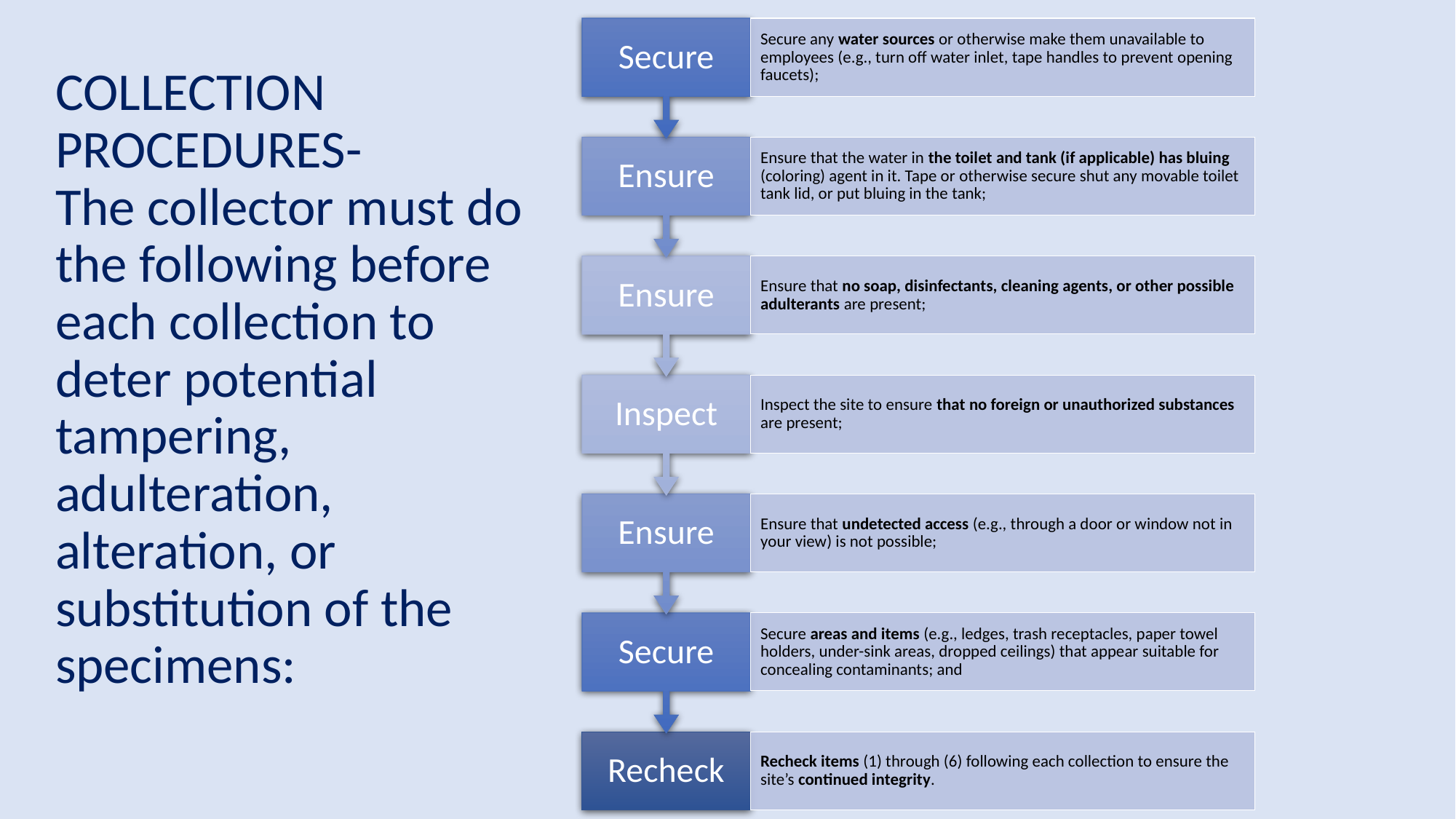

Recheck
Recheck items (1) through (6) following each collection to ensure the site’s continued integrity.
Secure
Secure areas and items (e.g., ledges, trash receptacles, paper towel holders, under-sink areas, dropped ceilings) that appear suitable for concealing contaminants; and
Ensure
Ensure that undetected access (e.g., through a door or window not in your view) is not possible;
Inspect
Inspect the site to ensure that no foreign or unauthorized substances are present;
Ensure
Ensure that no soap, disinfectants, cleaning agents, or other possible adulterants are present;
Ensure
Ensure that the water in the toilet and tank (if applicable) has bluing (coloring) agent in it. Tape or otherwise secure shut any movable toilet tank lid, or put bluing in the tank;
Secure
Secure any water sources or otherwise make them unavailable to employees (e.g., turn off water inlet, tape handles to prevent opening faucets);
# COLLECTION PROCEDURES- The collector must do the following before each collection to deter potential tampering, adulteration, alteration, or substitution of the specimens: